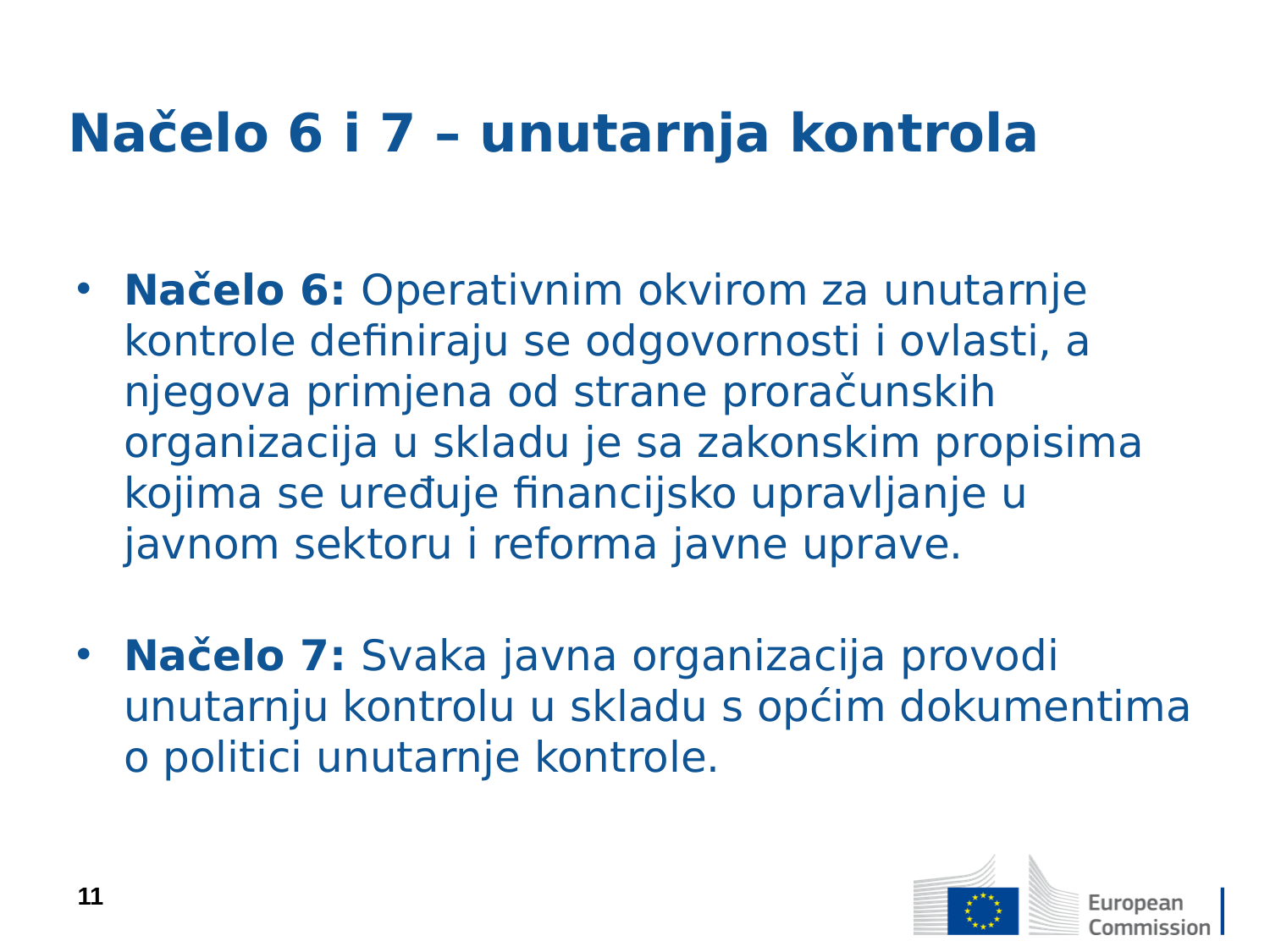

# Načelo 6 i 7 – unutarnja kontrola
Načelo 6: Operativnim okvirom za unutarnje kontrole definiraju se odgovornosti i ovlasti, a njegova primjena od strane proračunskih organizacija u skladu je sa zakonskim propisima kojima se uređuje financijsko upravljanje u javnom sektoru i reforma javne uprave.
Načelo 7: Svaka javna organizacija provodi unutarnju kontrolu u skladu s općim dokumentima o politici unutarnje kontrole.
11